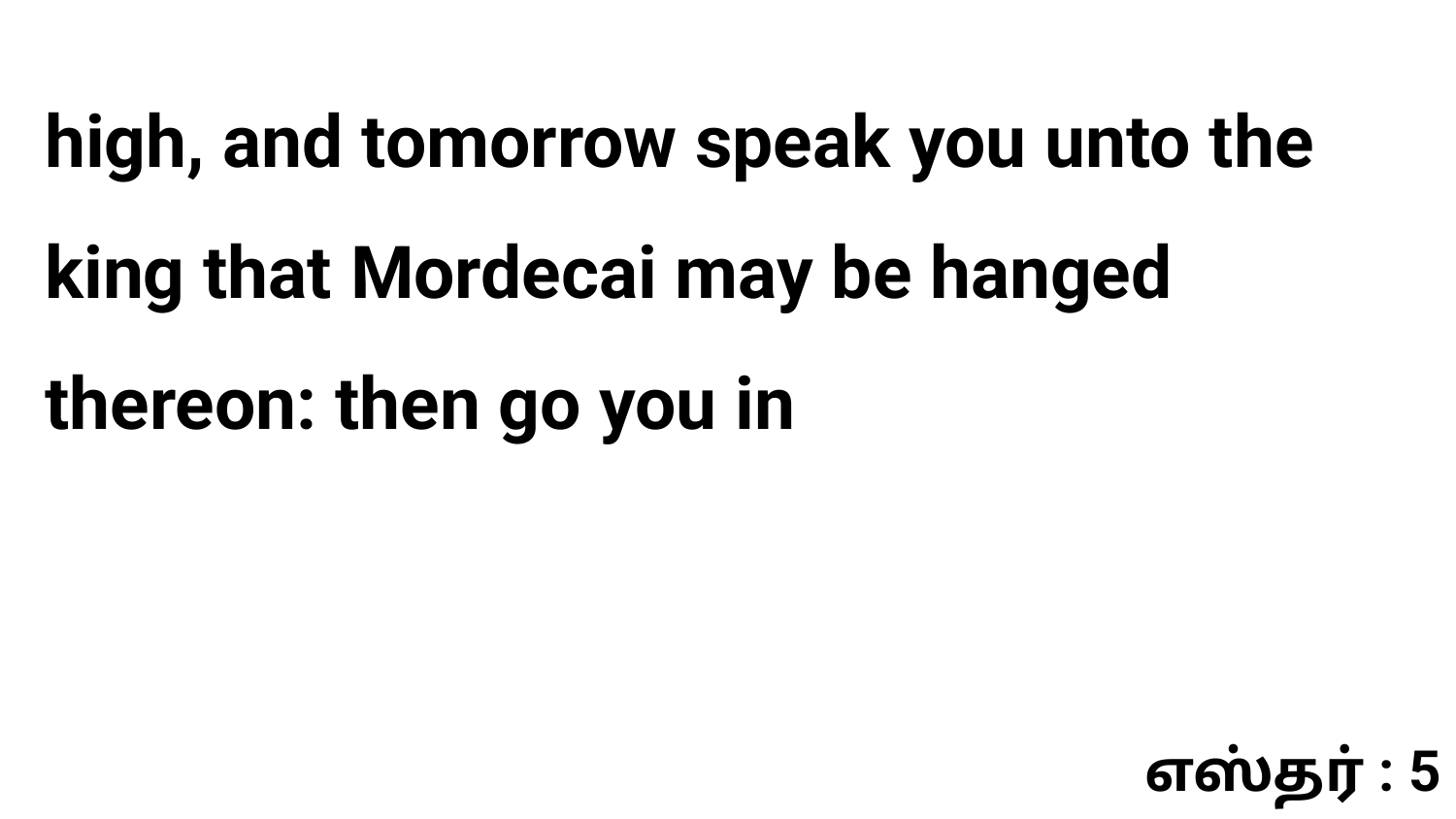

high, and tomorrow speak you unto the king that Mordecai may be hanged thereon: then go you in
எஸ்தர் : 5